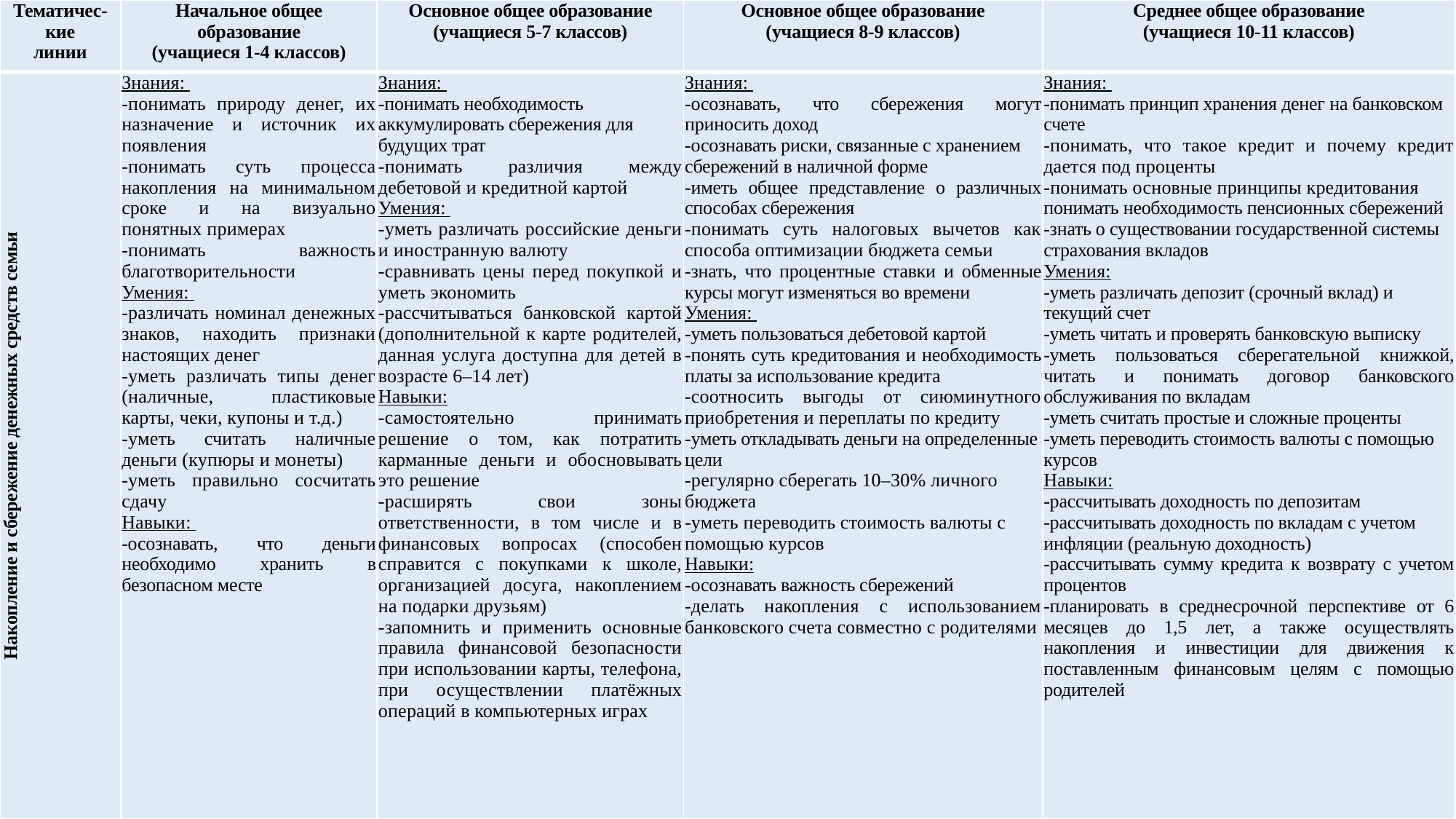

| Тематичес-кие линии | Начальное общее образование (учащиеся 1-4 классов) | Основное общее образование (учащиеся 5-7 классов) | Основное общее образование (учащиеся 8-9 классов) | Среднее общее образование (учащиеся 10-11 классов) |
| --- | --- | --- | --- | --- |
| Накопление и сбережение денежных средств семьи | Знания: -понимать природу денег, их назначение и источник их появления -понимать суть процесса накопления на минимальном сроке и на визуально понятных примерах -понимать важность благотворительности Умения: -различать номинал денежных знаков, находить признаки настоящих денег -уметь различать типы денег (наличные, пластиковые карты, чеки, купоны и т.д.) -уметь считать наличные деньги (купюры и монеты) -уметь правильно сосчитать сдачу Навыки: -осознавать, что деньги необходимо хранить в безопасном месте | Знания: -понимать необходимость аккумулировать сбережения для будущих трат -понимать различия между дебетовой и кредитной картой Умения: -уметь различать российские деньги и иностранную валюту -сравнивать цены перед покупкой и уметь экономить -рассчитываться банковской картой (дополнительной к карте родителей, данная услуга доступна для детей в возрасте 6–14 лет) Навыки: -самостоятельно принимать решение о том, как потратить карманные деньги и обосновывать это решение -расширять свои зоны ответственности, в том числе и в финансовых вопросах (способен справится с покупками к школе, организацией досуга, накоплением на подарки друзьям) -запомнить и применить основные правила финансовой безопасности при использовании карты, телефона, при осуществлении платёжных операций в компьютерных играх | Знания: -осознавать, что сбережения могут приносить доход -осознавать риски, связанные с хранением сбережений в наличной форме -иметь общее представление о различных способах сбережения -понимать суть налоговых вычетов как способа оптимизации бюджета семьи -знать, что процентные ставки и обменные курсы могут изменяться во времени Умения: -уметь пользоваться дебетовой картой -понять суть кредитования и необходимость платы за использование кредита -соотносить выгоды от сиюминутного приобретения и переплаты по кредиту -уметь откладывать деньги на определенные цели -регулярно сберегать 10–30% личного бюджета -уметь переводить стоимость валюты с помощью курсов Навыки: -осознавать важность сбережений -делать накопления с использованием банковского счета совместно с родителями | Знания: -понимать принцип хранения денег на банковском счете -понимать, что такое кредит и почему кредит дается под проценты -понимать основные принципы кредитования понимать необходимость пенсионных сбережений -знать о существовании государственной системы страхования вкладов Умения: -уметь различать депозит (срочный вклад) и текущий счет -уметь читать и проверять банковскую выписку -уметь пользоваться сберегательной книжкой, читать и понимать договор банковского обслуживания по вкладам -уметь считать простые и сложные проценты -уметь переводить стоимость валюты с помощью курсов Навыки: -рассчитывать доходность по депозитам -рассчитывать доходность по вкладам с учетом инфляции (реальную доходность) -рассчитывать сумму кредита к возврату с учетом процентов -планировать в среднесрочной перспективе от 6 месяцев до 1,5 лет, а также осуществлять накопления и инвестиции для движения к поставленным финансовым целям с помощью родителей |